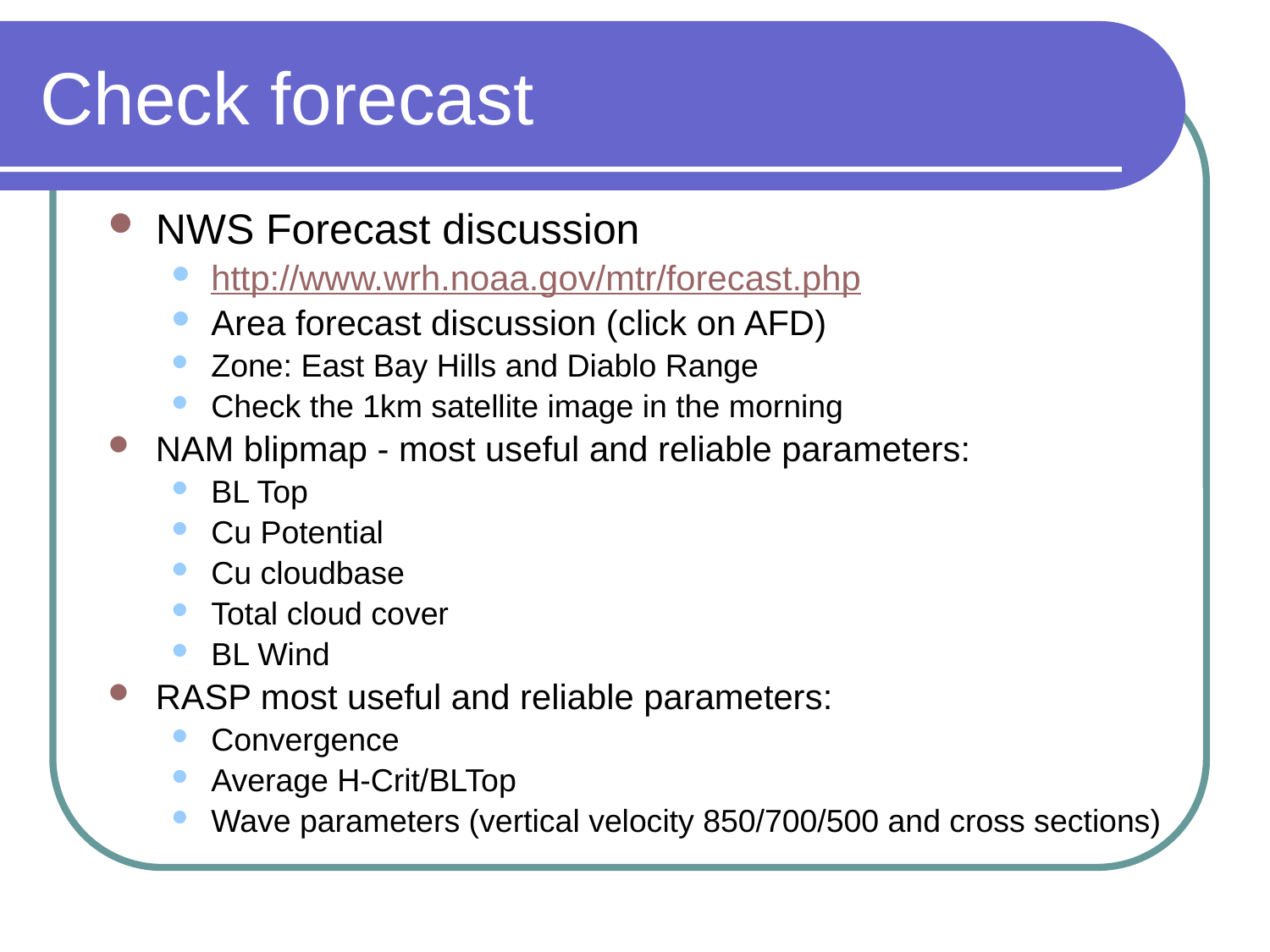

# Check forecast
NWS Forecast discussion
http://www.wrh.noaa.gov/mtr/forecast.php
Area forecast discussion (click on AFD)
Zone: East Bay Hills and Diablo Range
Check the 1km satellite image in the morning
NAM blipmap - most useful and reliable parameters:
BL Top
Cu Potential
Cu cloudbase
Total cloud cover
BL Wind
RASP most useful and reliable parameters:
Convergence
Average H-Crit/BLTop
Wave parameters (vertical velocity 850/700/500 and cross sections)